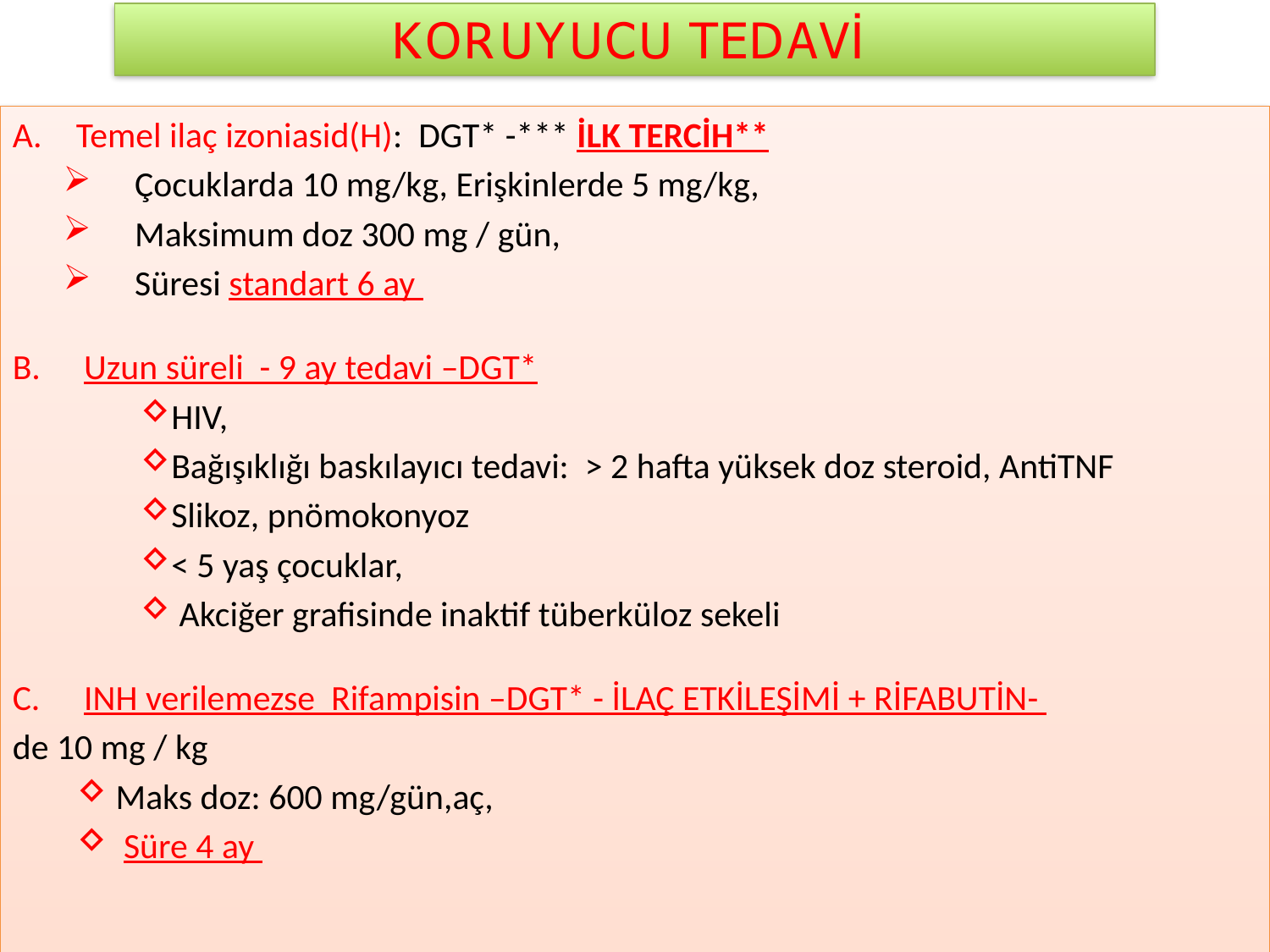

KORUYUCU TEDAVİ
Temel ilaç izoniasid(H):  DGT* -*** İLK TERCİH**
Çocuklarda 10 mg/kg, Erişkinlerde 5 mg/kg,
Maksimum doz 300 mg / gün,
Süresi standart 6 ay

Uzun süreli  - 9 ay tedavi –DGT*
HIV,
Bağışıklığı baskılayıcı tedavi:  > 2 hafta yüksek doz steroid, AntiTNF
Slikoz, pnömokonyoz
< 5 yaş çocuklar,
 Akciğer grafisinde inaktif tüberküloz sekeli

INH verilemezse  Rifampisin –DGT* - İLAÇ ETKİLEŞİMİ + RİFABUTİN-
de 10 mg / kg
Maks doz: 600 mg/gün,aç,
 Süre 4 ay